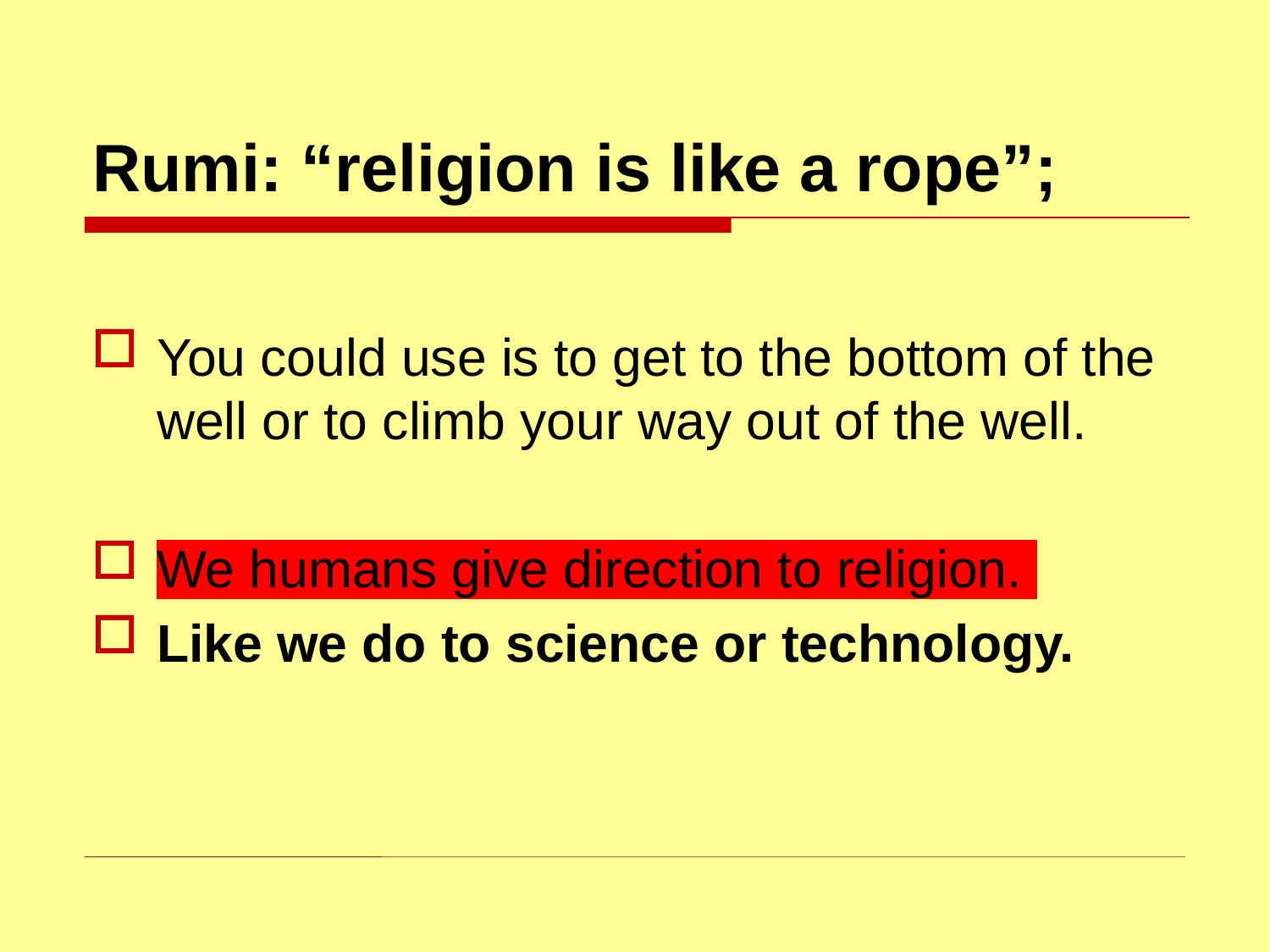

# Rumi: “religion is like a rope”;

You could use is to get to the bottom of the well or to climb your way out of the well.

We humans give direction to religion.
Like we do to science or technology.